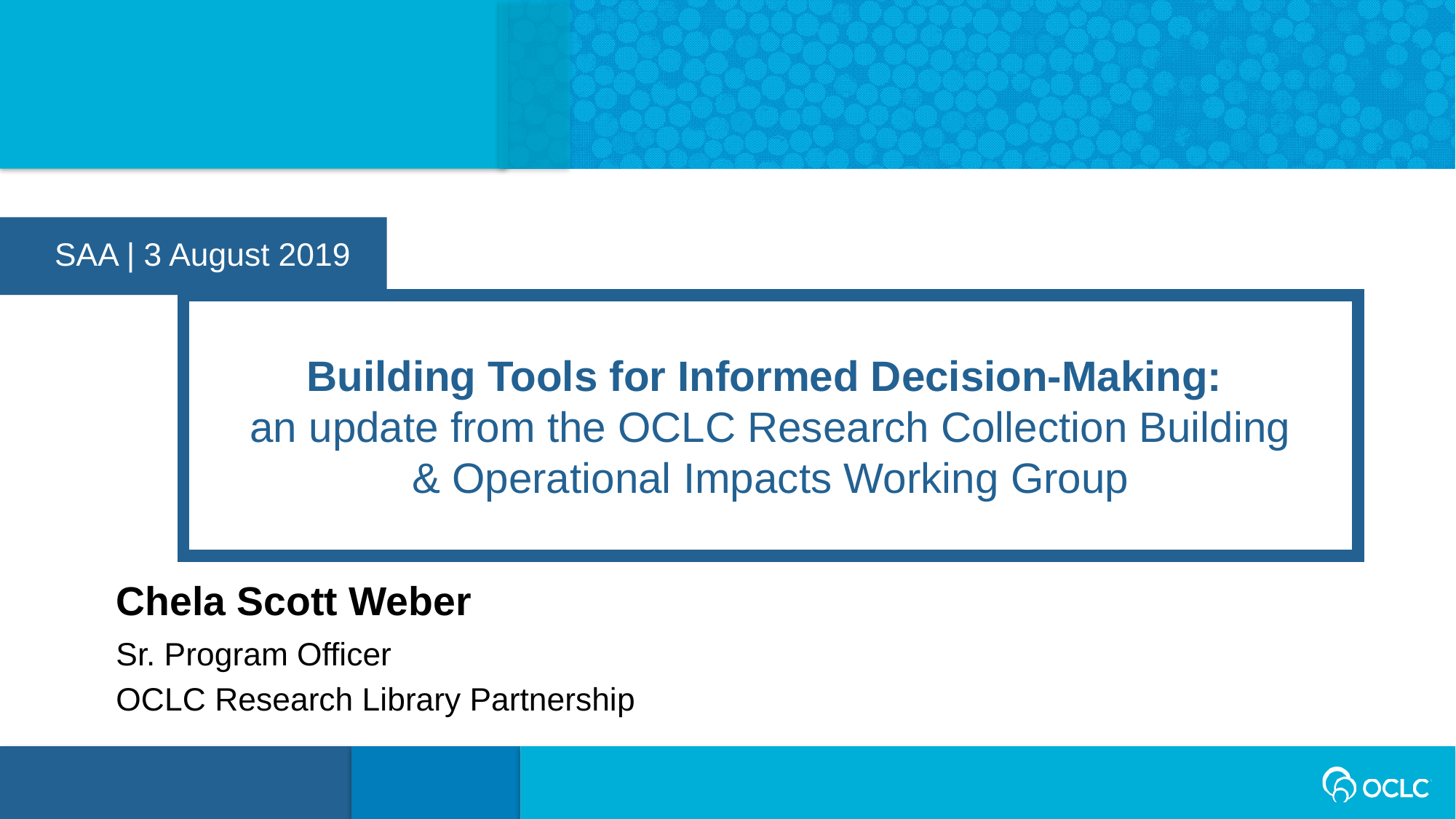

SAA | 3 August 2019
Building Tools for Informed Decision-Making:
an update from the OCLC Research Collection Building & Operational Impacts Working Group
Chela Scott Weber
Sr. Program Officer
OCLC Research Library Partnership